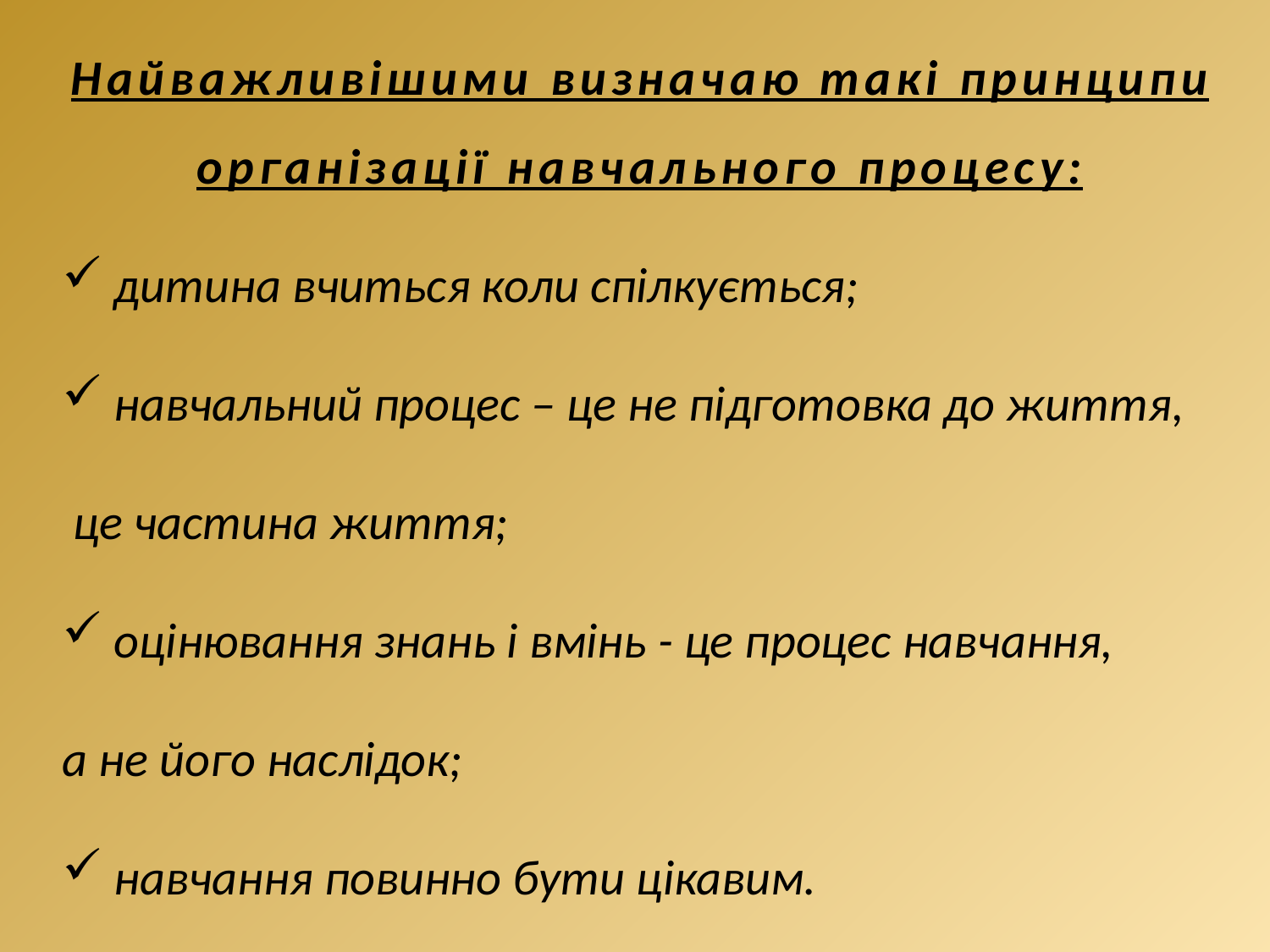

Найважливішими визначаю такі принципи
організації навчального процесу:
 дитина вчиться коли спілкується;
 навчальний процес – це не підготовка до життя,
 це частина життя;
 оцінювання знань і вмінь - це процес навчання,
а не його наслідок;
 навчання повинно бути цікавим.